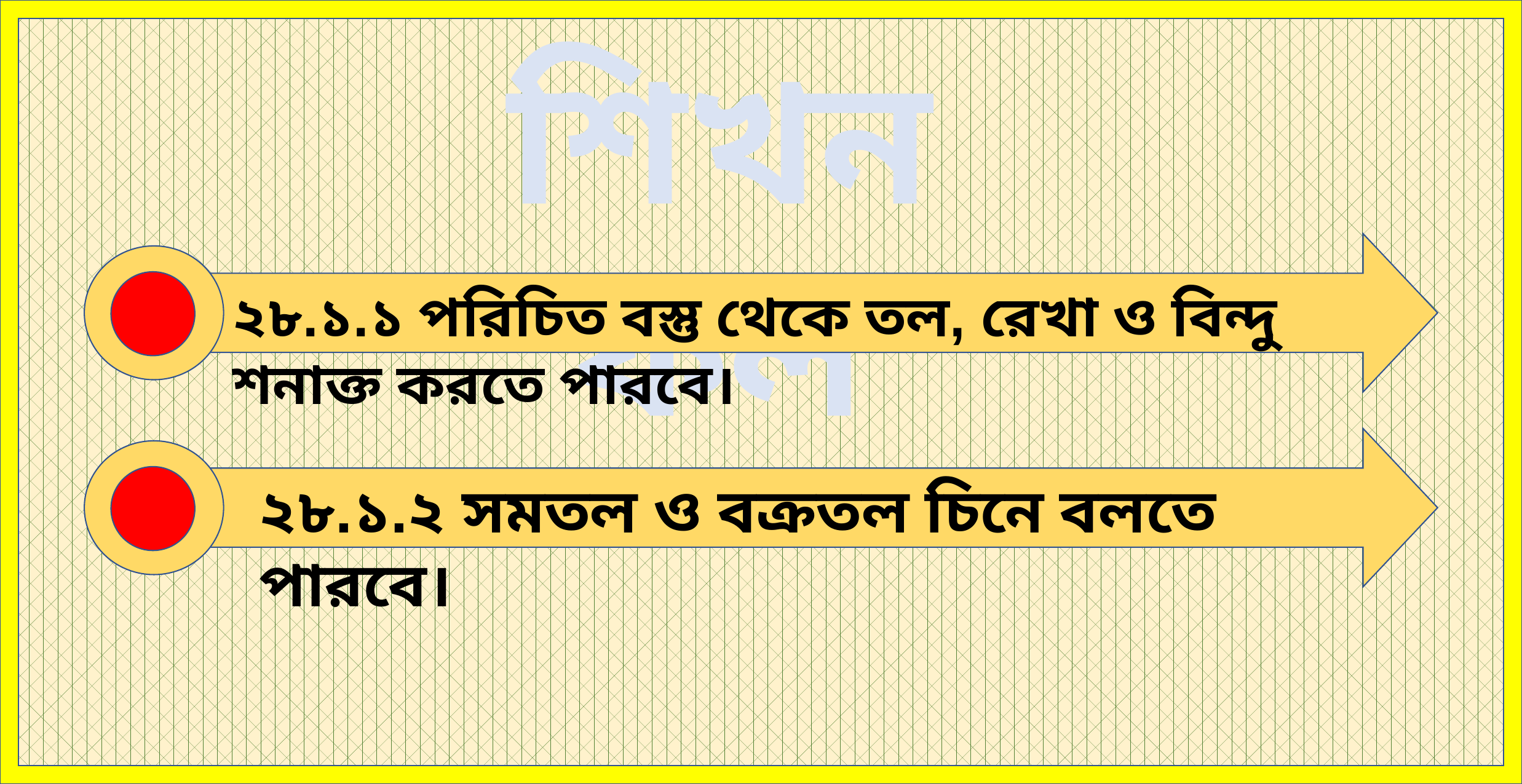

শিখনফল

২৮.১.১ পরিচিত বস্তু থেকে তল, রেখা ও বিন্দু শনাক্ত করতে পারবে।

২৮.১.২ সমতল ও বক্রতল চিনে বলতে পারবে।